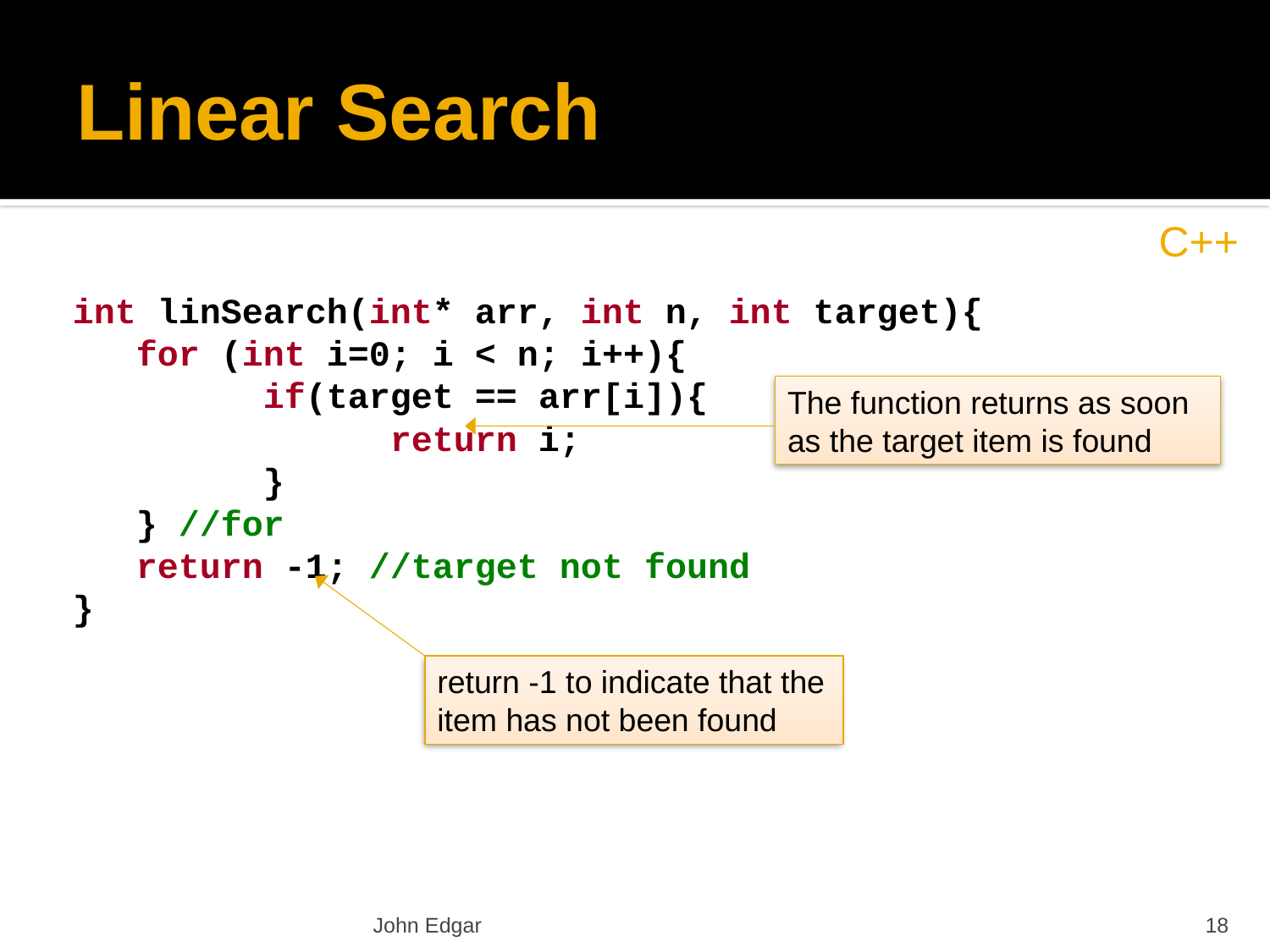

# Linear Search
C++
int linSearch(int* arr, int n, int target){
	for (int i=0; i < n; i++){
		if(target == arr[i]){
			return i;
		}
	} //for
	return -1; //target not found
}
The function returns as soon as the target item is found

return -1 to indicate that the item has not been found
John Edgar
18